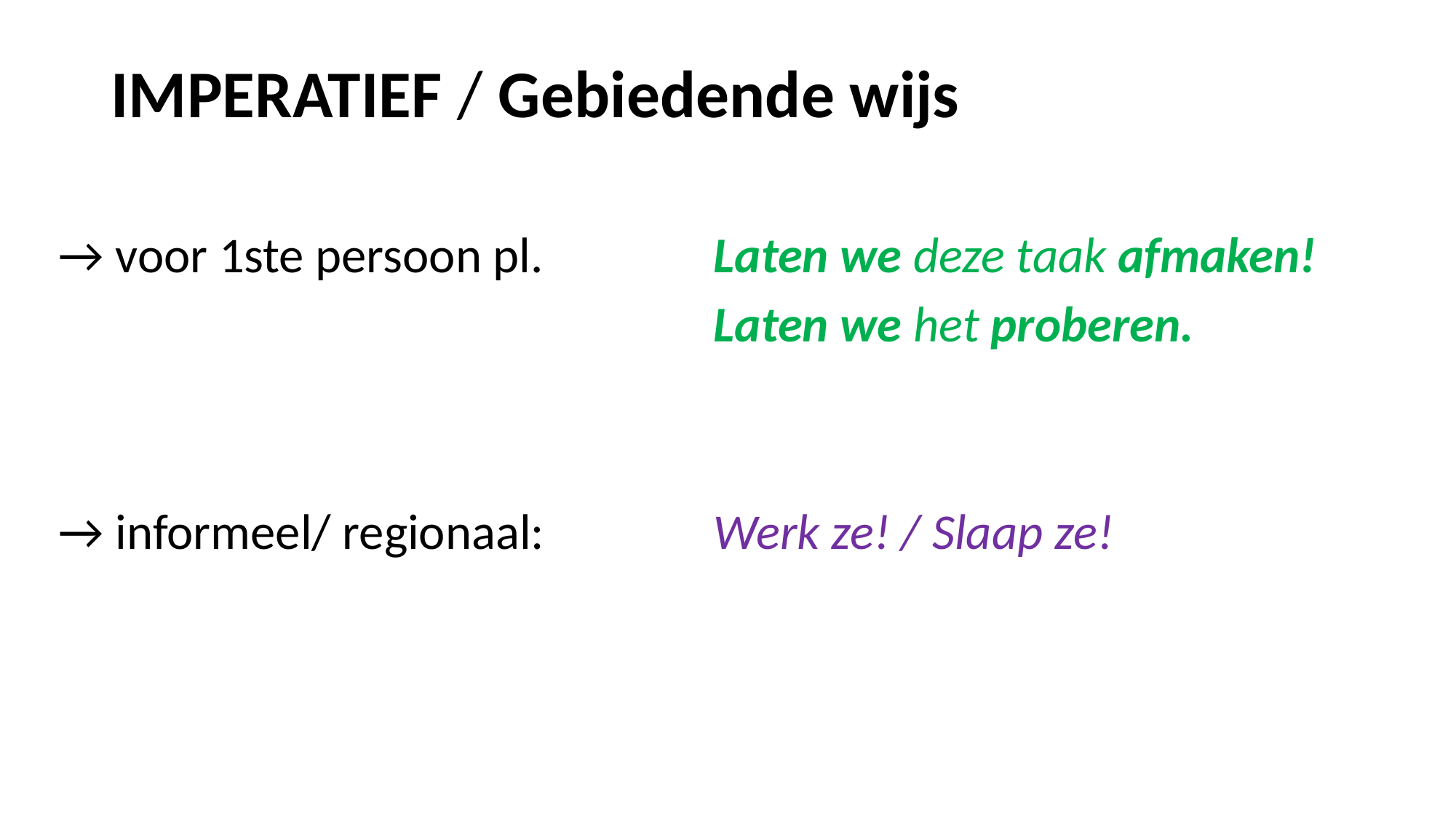

# IMPERATIEF / Gebiedende wijs

→ voor 1ste persoon pl.		Laten we deze taak afmaken!
						Laten we het proberen.

→ informeel/ regionaal: 		Werk ze! / Slaap ze!